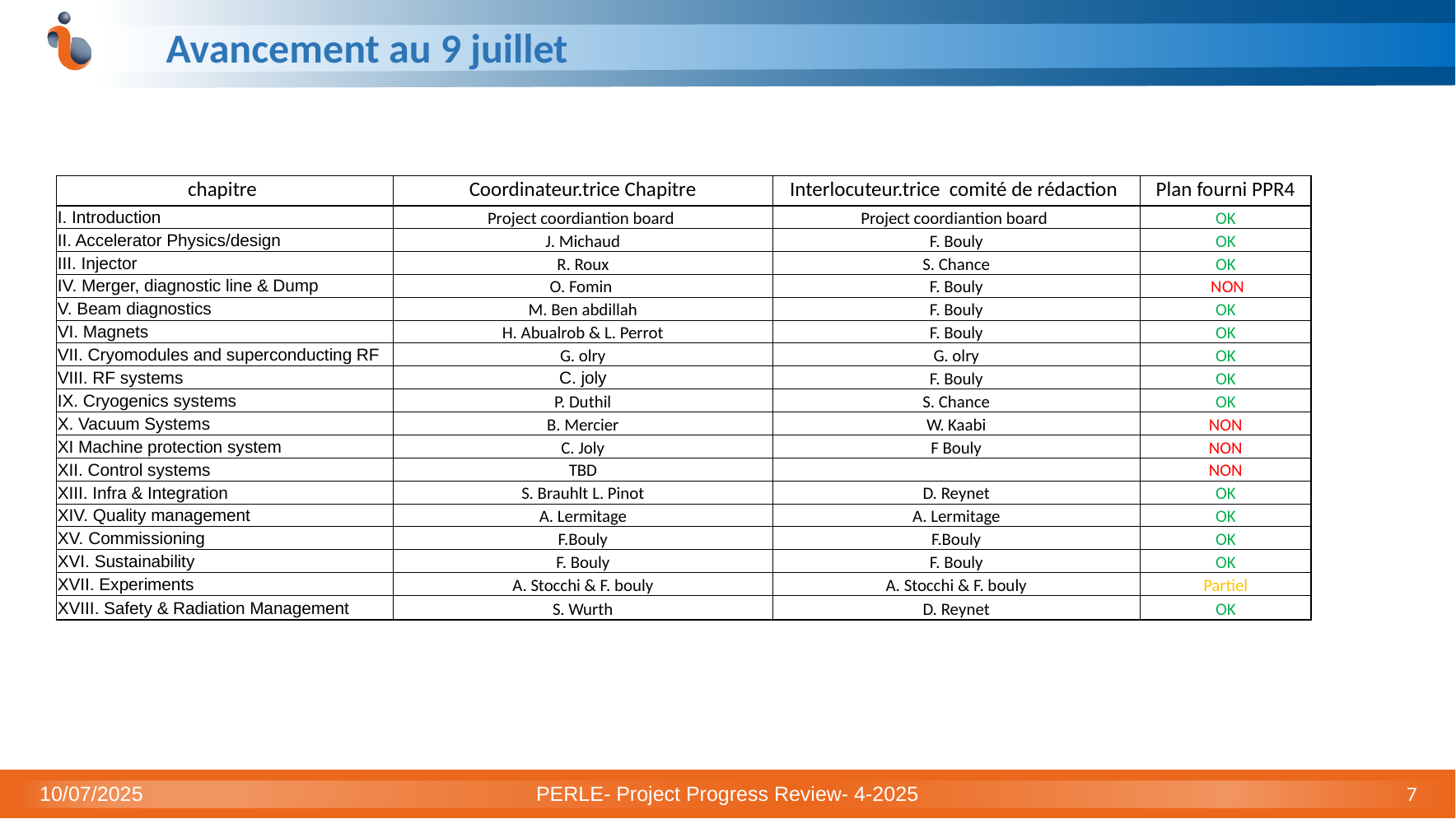

# Avancement au 9 juillet
| chapitre | Coordinateur.trice Chapitre | Interlocuteur.trice comité de rédaction | Plan fourni PPR4 |
| --- | --- | --- | --- |
| I. Introduction | Project coordiantion board | Project coordiantion board | OK |
| II. Accelerator Physics/design | J. Michaud | F. Bouly | OK |
| III. Injector | R. Roux | S. Chance | OK |
| IV. Merger, diagnostic line & Dump | O. Fomin | F. Bouly | NON |
| V. Beam diagnostics | M. Ben abdillah | F. Bouly | OK |
| VI. Magnets | H. Abualrob & L. Perrot | F. Bouly | OK |
| VII. Cryomodules and superconducting RF | G. olry | G. olry | OK |
| VIII. RF systems | C. joly | F. Bouly | OK |
| IX. Cryogenics systems | P. Duthil | S. Chance | OK |
| X. Vacuum Systems | B. Mercier | W. Kaabi | NON |
| XI Machine protection system | C. Joly | F Bouly | NON |
| XII. Control systems | TBD |  | NON |
| XIII. Infra & Integration | S. Brauhlt L. Pinot | D. Reynet | OK |
| XIV. Quality management | A. Lermitage | A. Lermitage | OK |
| XV. Commissioning | F.Bouly | F.Bouly | OK |
| XVI. Sustainability | F. Bouly | F. Bouly | OK |
| XVII. Experiments | A. Stocchi & F. bouly | A. Stocchi & F. bouly | Partiel |
| XVIII. Safety & Radiation Management | S. Wurth | D. Reynet | OK |
10/07/2025
PERLE- Project Progress Review- 4-2025
7